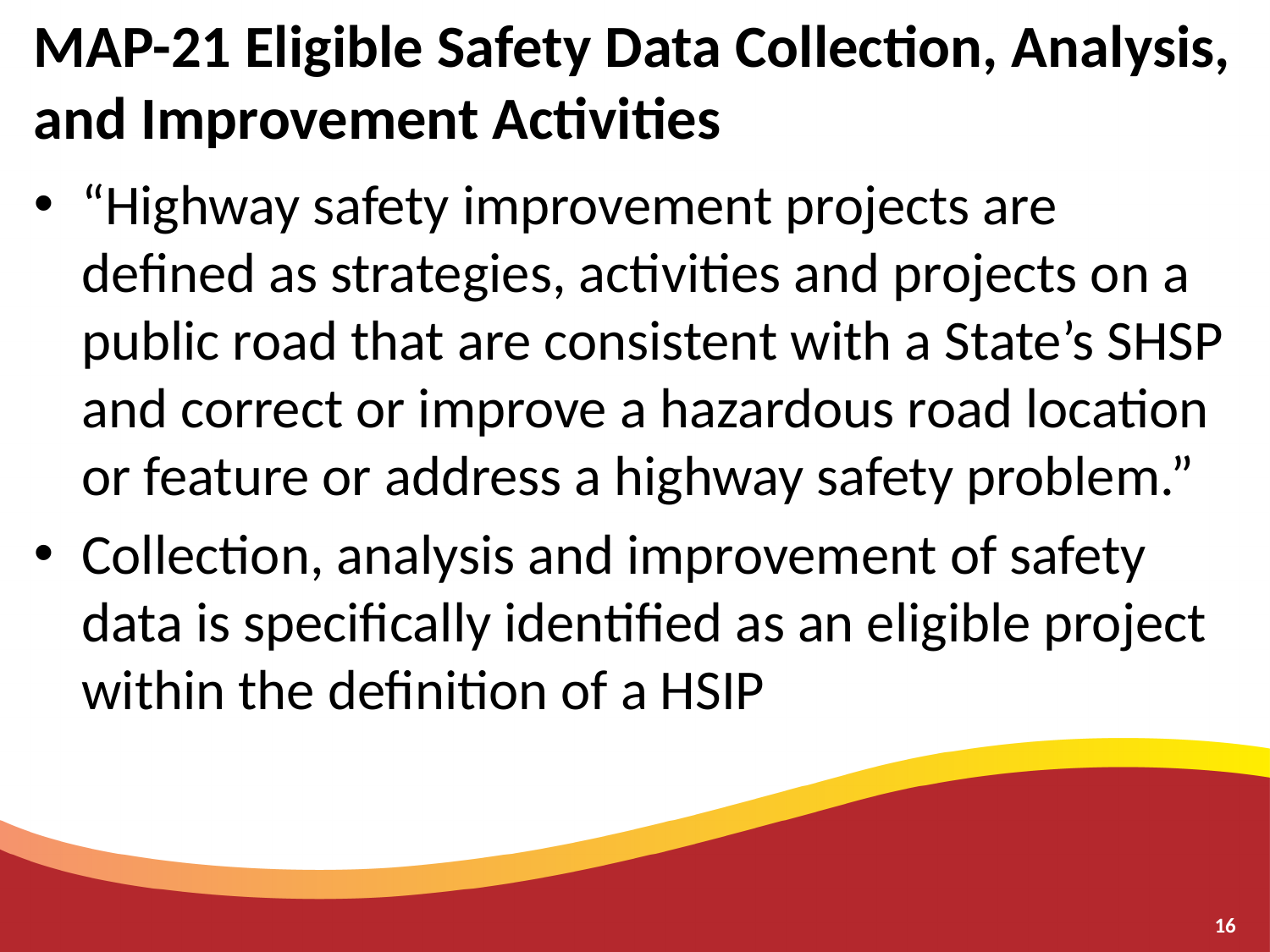

# MAP-21 Eligible Safety Data Collection, Analysis, and Improvement Activities
“Highway safety improvement projects are defined as strategies, activities and projects on a public road that are consistent with a State’s SHSP and correct or improve a hazardous road location or feature or address a highway safety problem.”
Collection, analysis and improvement of safety data is specifically identified as an eligible project within the definition of a HSIP

16